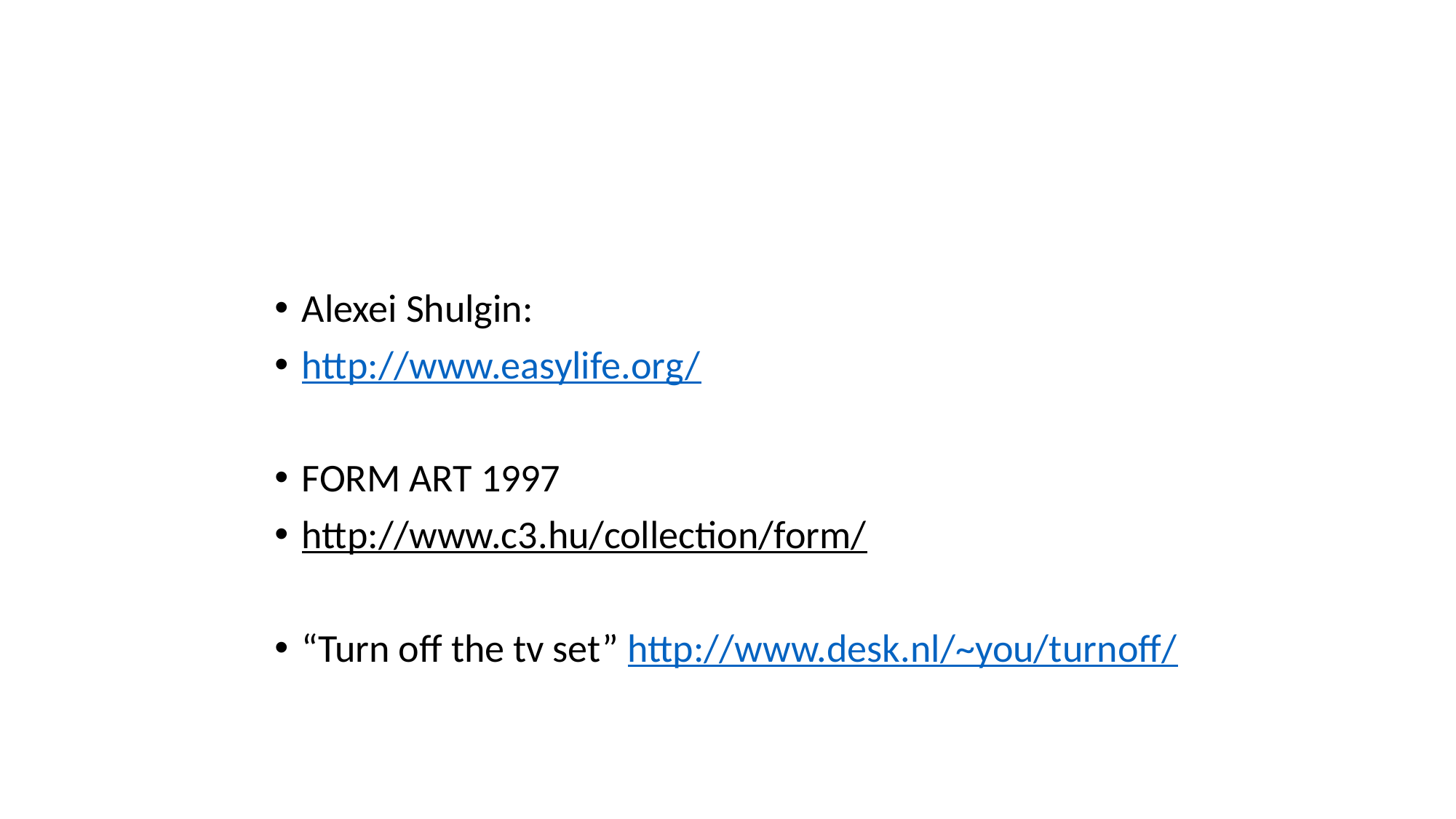

#
Alexei Shulgin:
http://www.easylife.org/

FORM ART 1997
http://www.c3.hu/collection/form/

“Turn off the tv set” http://www.desk.nl/~you/turnoff/